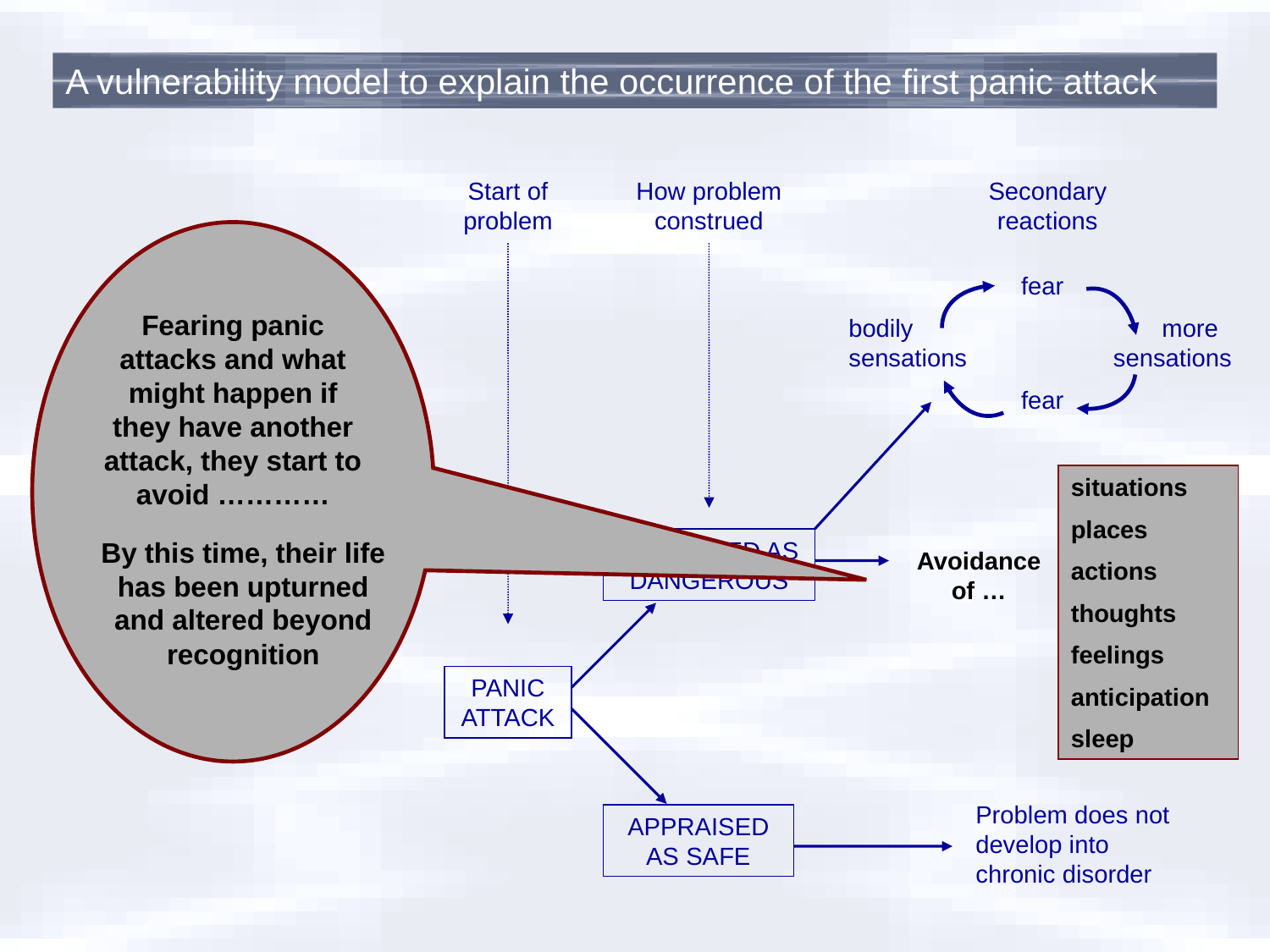

A vulnerability model to explain the occurrence of the first panic attack
Start of problem
How problem construed
Secondary
reactions
Fearing panic attacks and what might happen if they have another attack, they start to avoid …………

fear
bodily	       more
sensations	sensations
fear

situations
places
actions
thoughts
feelings
anticipation
sleep
By this time, their life has been upturned and altered beyond recognition
APPRAISED AS DANGEROUS
Avoidance
of …

PANIC ATTACK

Problem does not develop into chronic disorder
APPRAISED AS SAFE